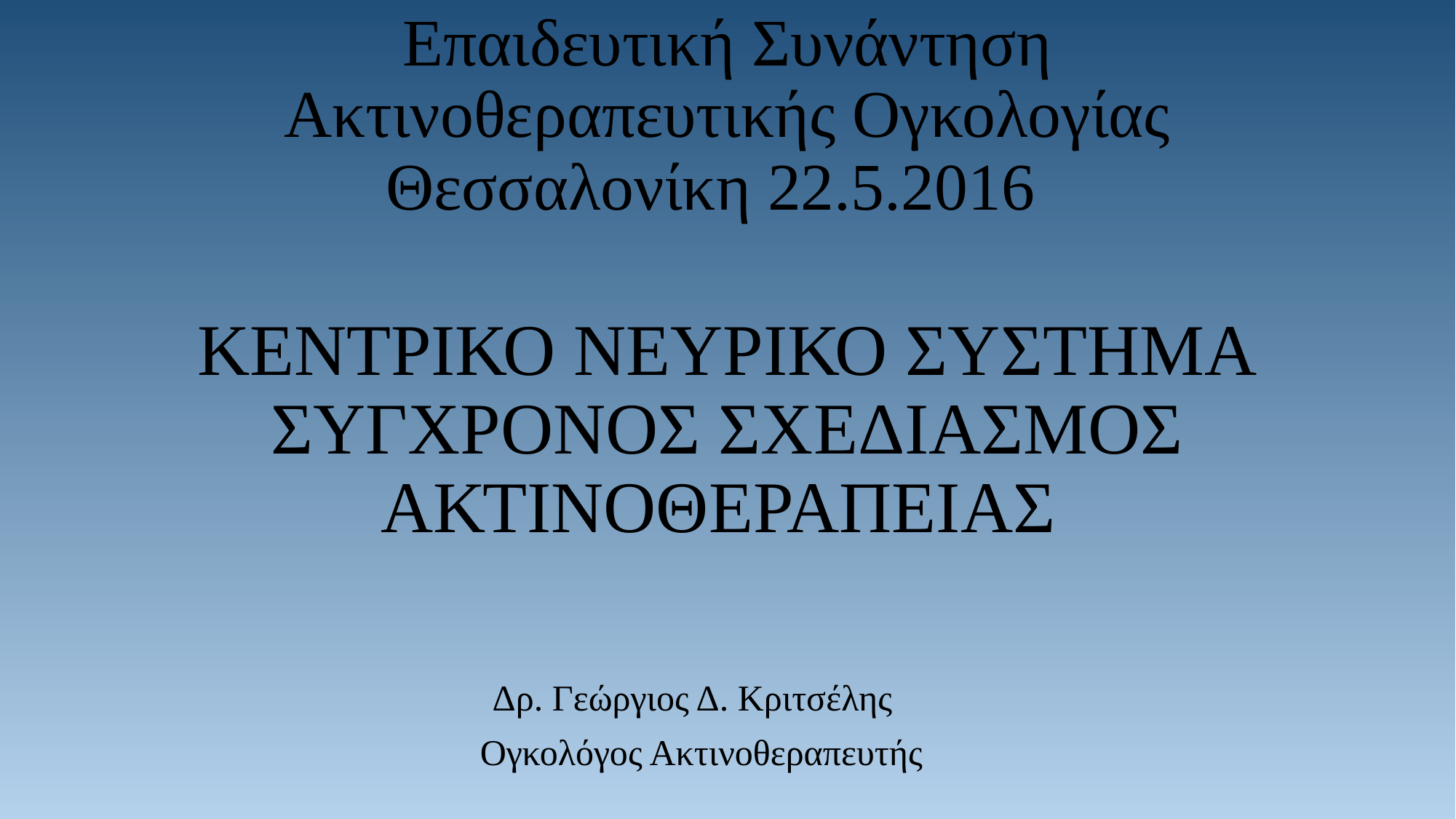

# Eπαιδευτική Συνάντηση Ακτινοθεραπευτικής Ογκολογίας Θεσσαλονίκη 22.5.2016 ΚΕΝΤΡΙΚΟ ΝΕΥΡΙΚΟ ΣΥΣΤΗΜΑ ΣΥΓΧΡΟΝΟΣ ΣΧΕΔΙΑΣΜΟΣ ΑΚΤΙΝΟΘΕΡΑΠΕΙΑΣ

Δρ. Γεώργιος Δ. Κριτσέλης
  Ογκολόγος Ακτινοθεραπευτής